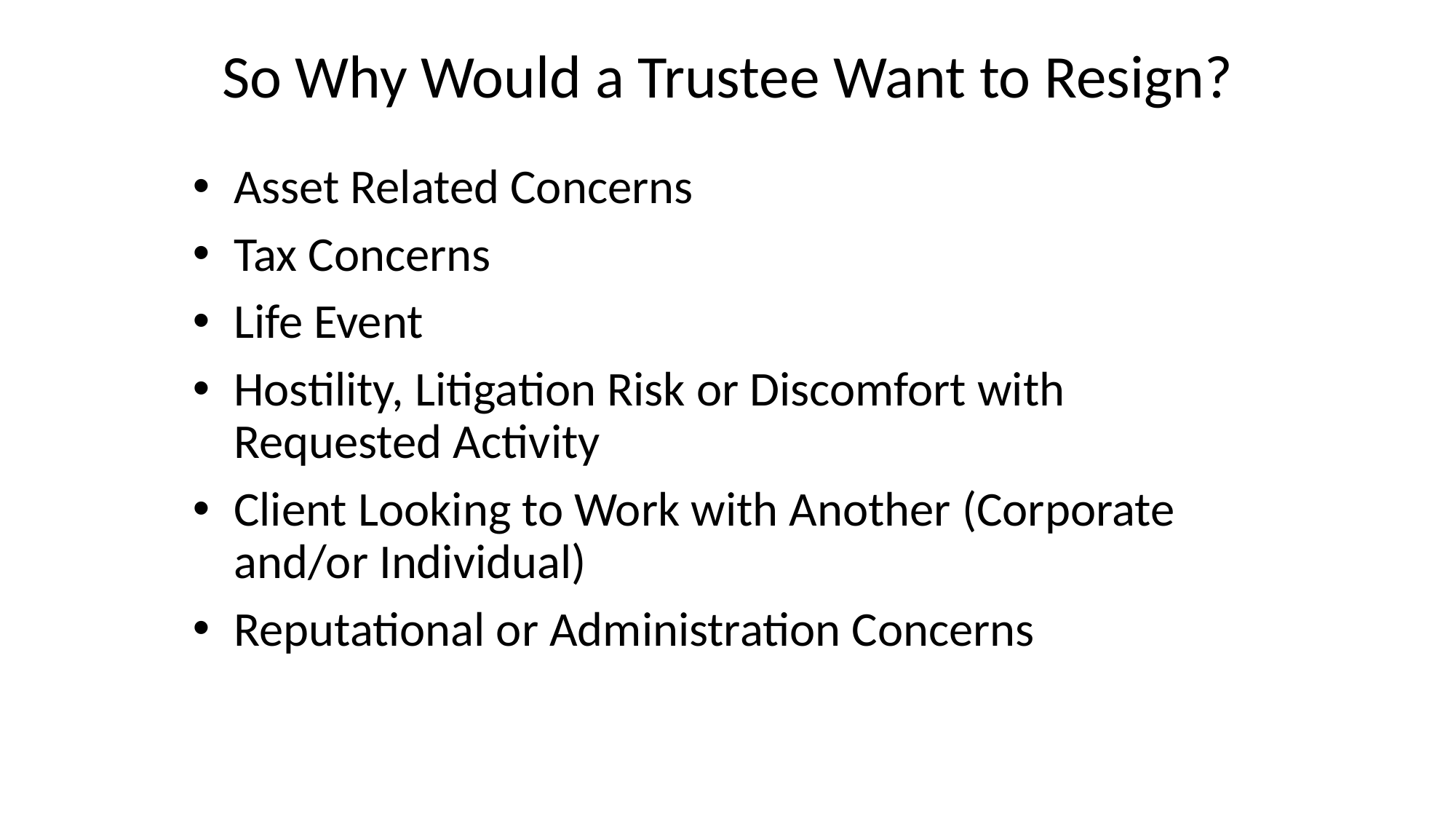

# So Why Would a Trustee Want to Resign?
Asset Related Concerns
Tax Concerns
Life Event
Hostility, Litigation Risk or Discomfort with Requested Activity
Client Looking to Work with Another (Corporate and/or Individual)
Reputational or Administration Concerns